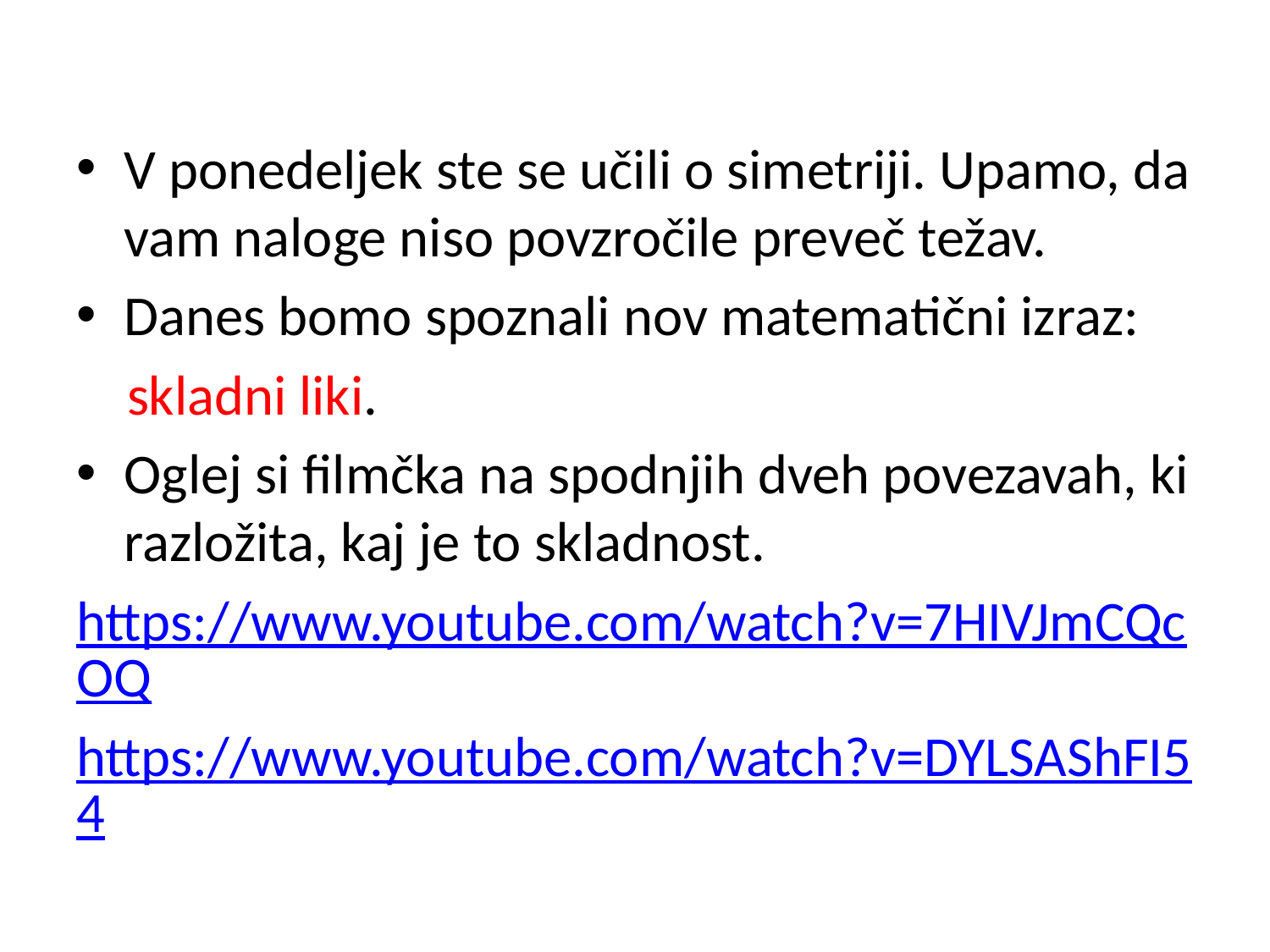

#
V ponedeljek ste se učili o simetriji. Upamo, da vam naloge niso povzročile preveč težav.
Danes bomo spoznali nov matematični izraz:
    skladni liki.
Oglej si filmčka na spodnjih dveh povezavah, ki razložita, kaj je to skladnost.
https://www.youtube.com/watch?v=7HIVJmCQcOQ
https://www.youtube.com/watch?v=DYLSAShFI54